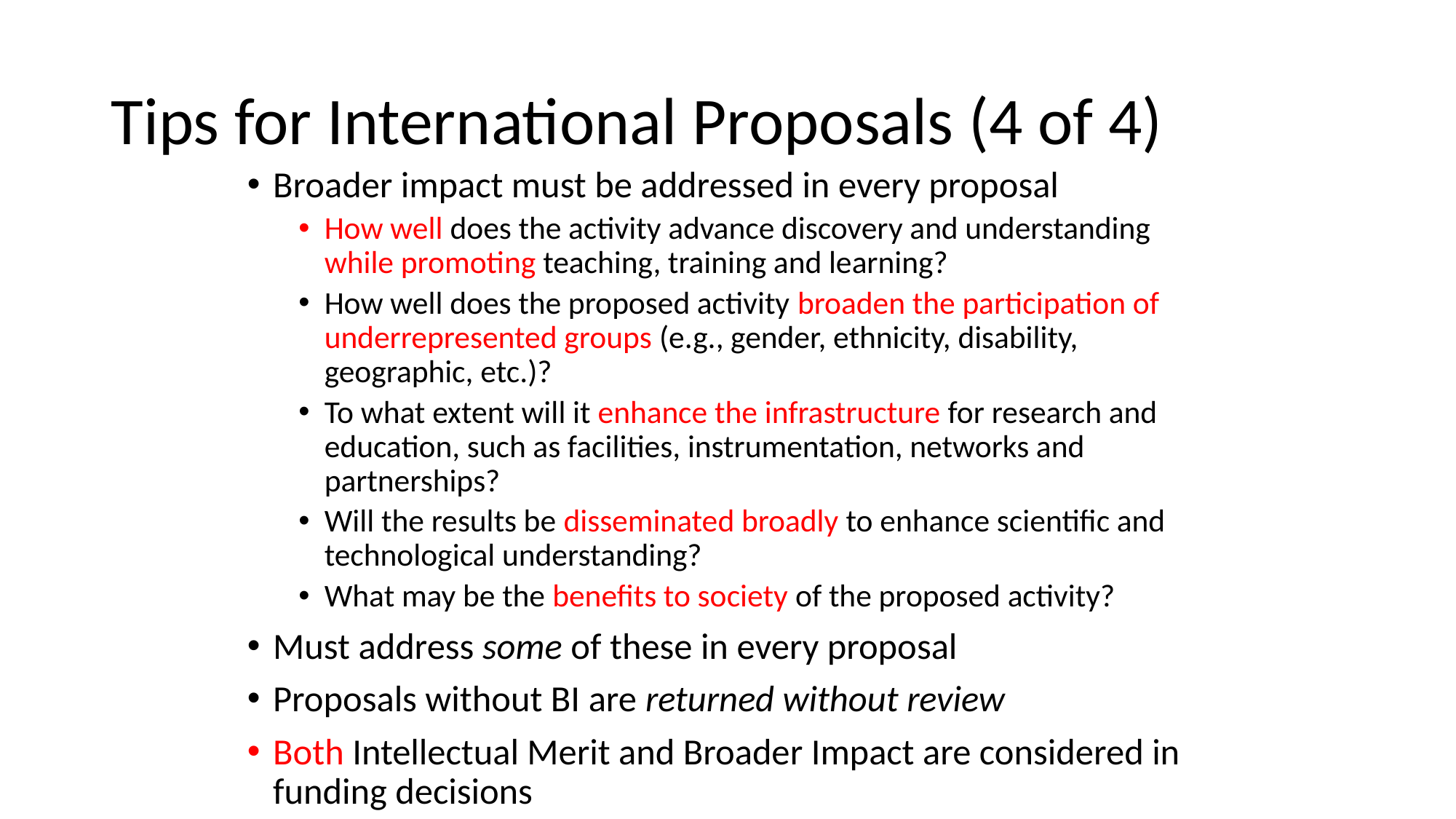

# Tips for International Proposals (4 of 4)
Broader impact must be addressed in every proposal
How well does the activity advance discovery and understanding while promoting teaching, training and learning?
How well does the proposed activity broaden the participation of underrepresented groups (e.g., gender, ethnicity, disability, geographic, etc.)?
To what extent will it enhance the infrastructure for research and education, such as facilities, instrumentation, networks and partnerships?
Will the results be disseminated broadly to enhance scientific and technological understanding?
What may be the benefits to society of the proposed activity?
Must address some of these in every proposal
Proposals without BI are returned without review
Both Intellectual Merit and Broader Impact are considered in funding decisions